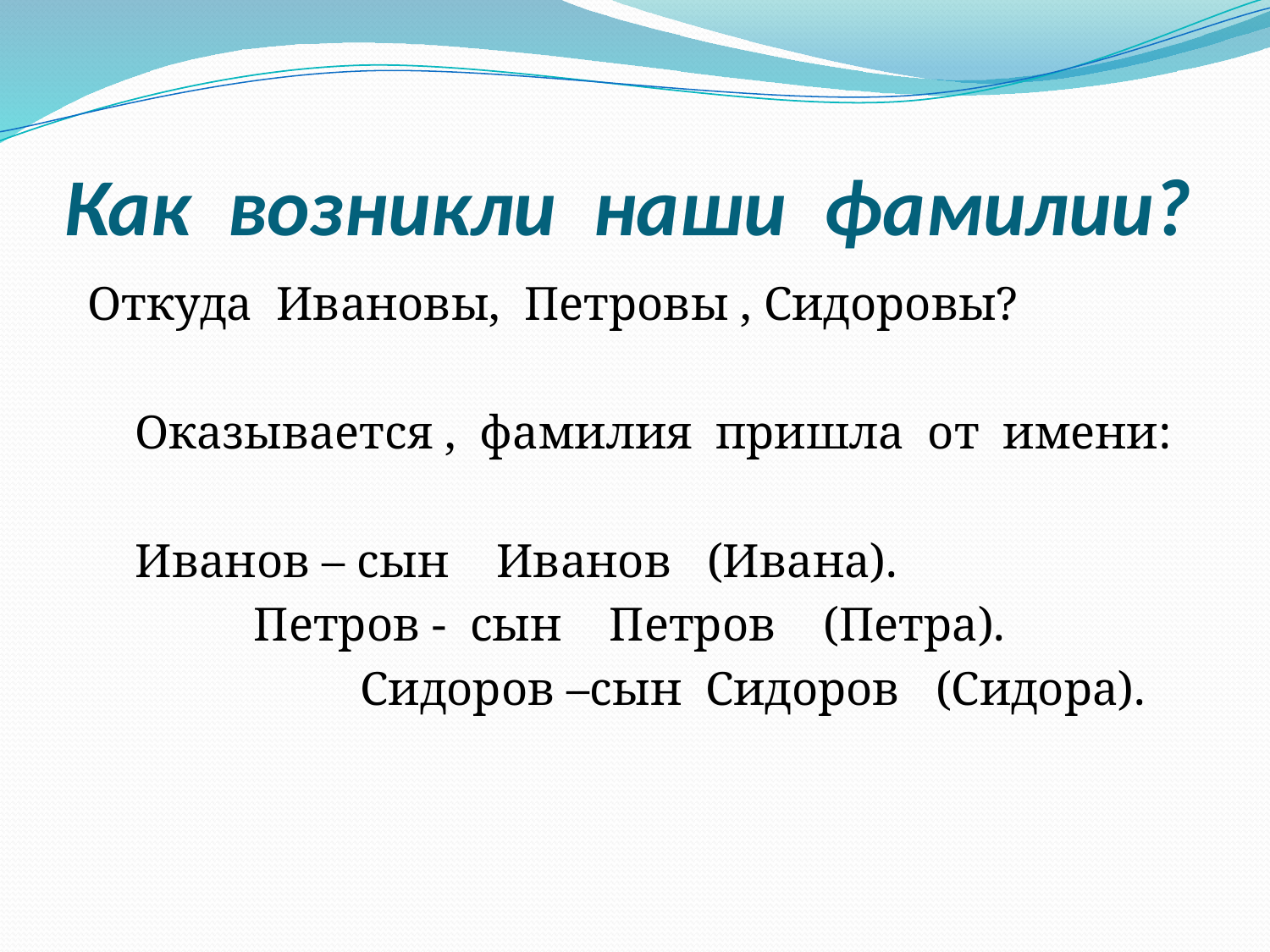

# Как  возникли  наши  фамилии?
 Откуда  Ивановы,  Петровы , Сидоровы?

     Оказывается ,  фамилия  пришла  от  имени:

     Иванов – сын    Иванов   (Ивана).
               Петров -  сын    Петров    (Петра).
                        Сидоров –сын  Сидоров   (Сидора).